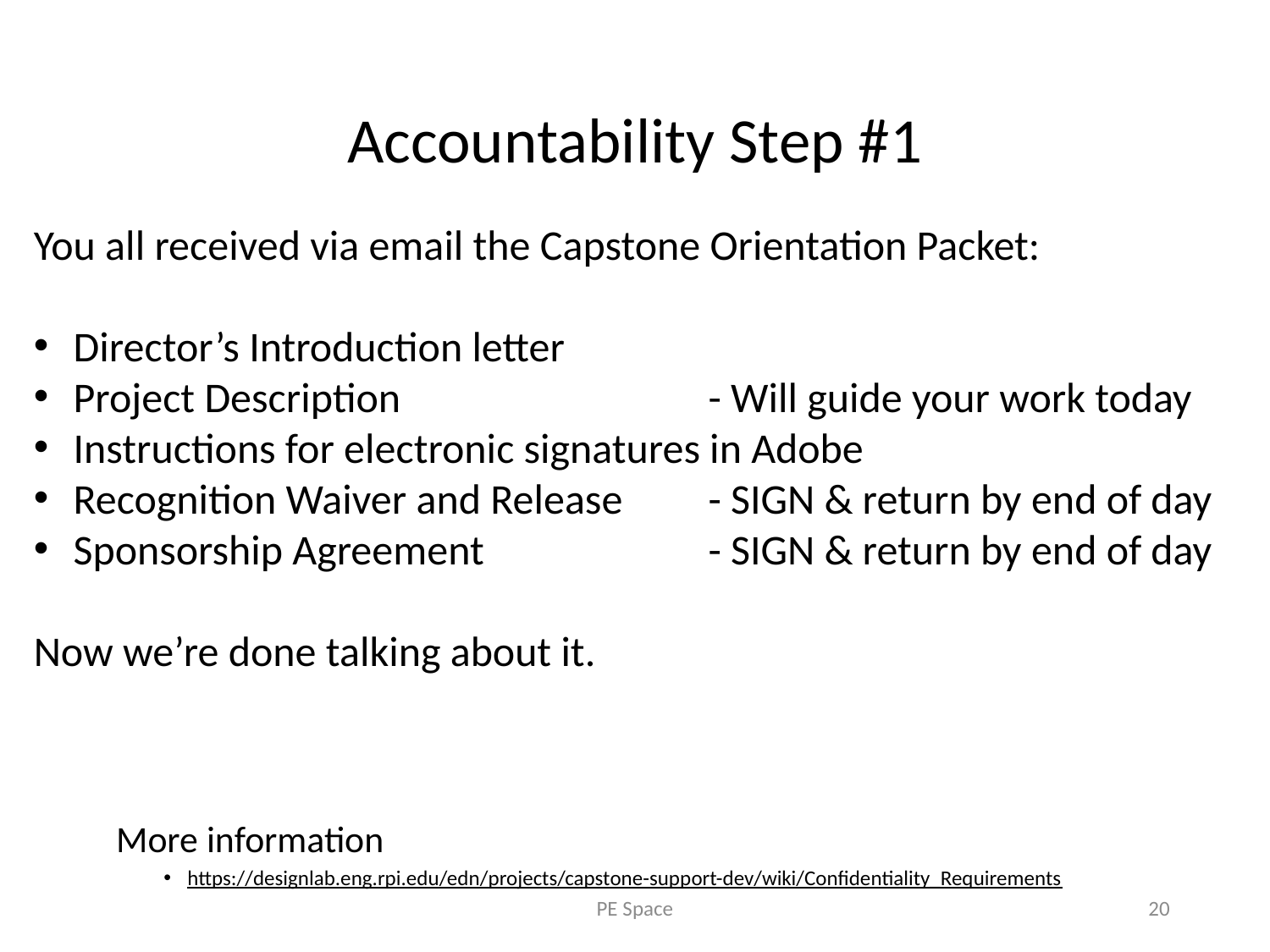

# Accountability Step #1
You all received via email the Capstone Orientation Packet:

Director’s Introduction letter
Project Description			- Will guide your work today
Instructions for electronic signatures in Adobe
Recognition Waiver and Release	- SIGN & return by end of day
Sponsorship Agreement		- SIGN & return by end of day

Now we’re done talking about it.
More information
https://designlab.eng.rpi.edu/edn/projects/capstone-support-dev/wiki/Confidentiality_Requirements
PE Space
20